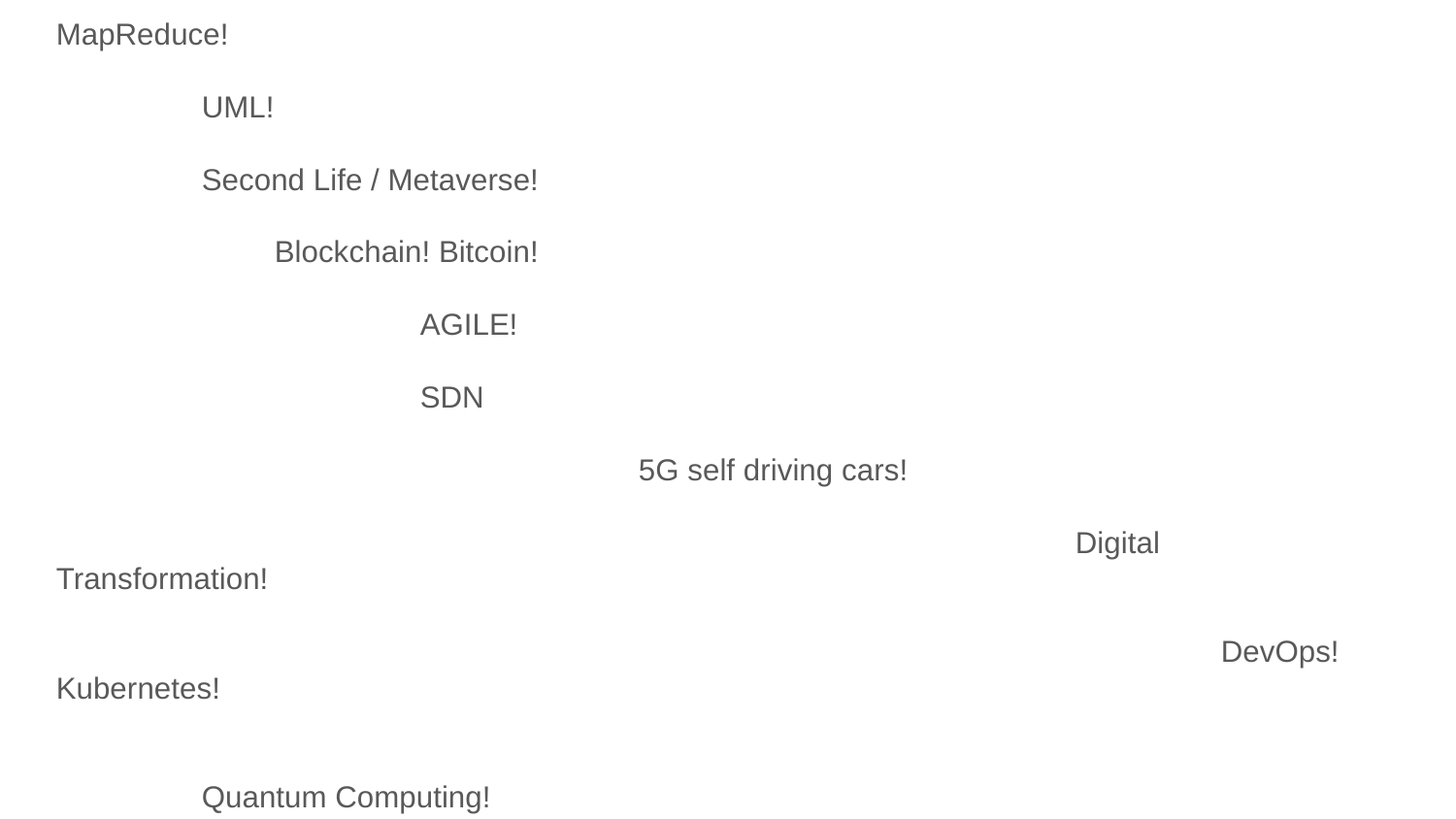

MapReduce!

	UML!

Second Life / Metaverse!

Blockchain! Bitcoin!

		AGILE!

SDN

			5G self driving cars!

							Digital Transformation!

								DevOps! Kubernetes!

									Quantum Computing!

AI!